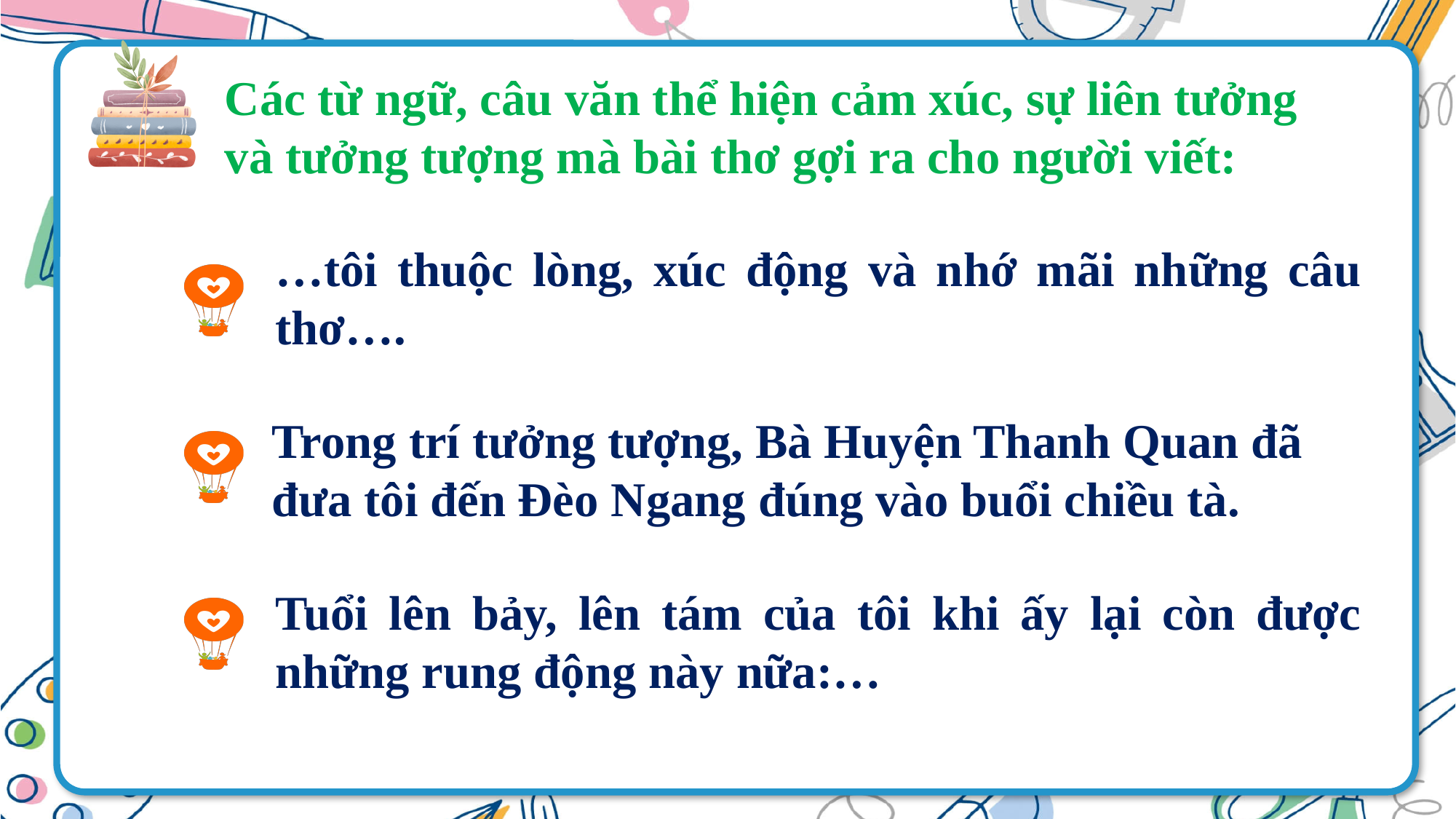

Các từ ngữ, câu văn thể hiện cảm xúc, sự liên tưởng và tưởng tượng mà bài thơ gợi ra cho người viết:
…tôi thuộc lòng, xúc động và nhớ mãi những câu thơ….

Trong trí tưởng tượng, Bà Huyện Thanh Quan đã đưa tôi đến Đèo Ngang đúng vào buổi chiều tà.

Tuổi lên bảy, lên tám của tôi khi ấy lại còn được những rung động này nữa:…